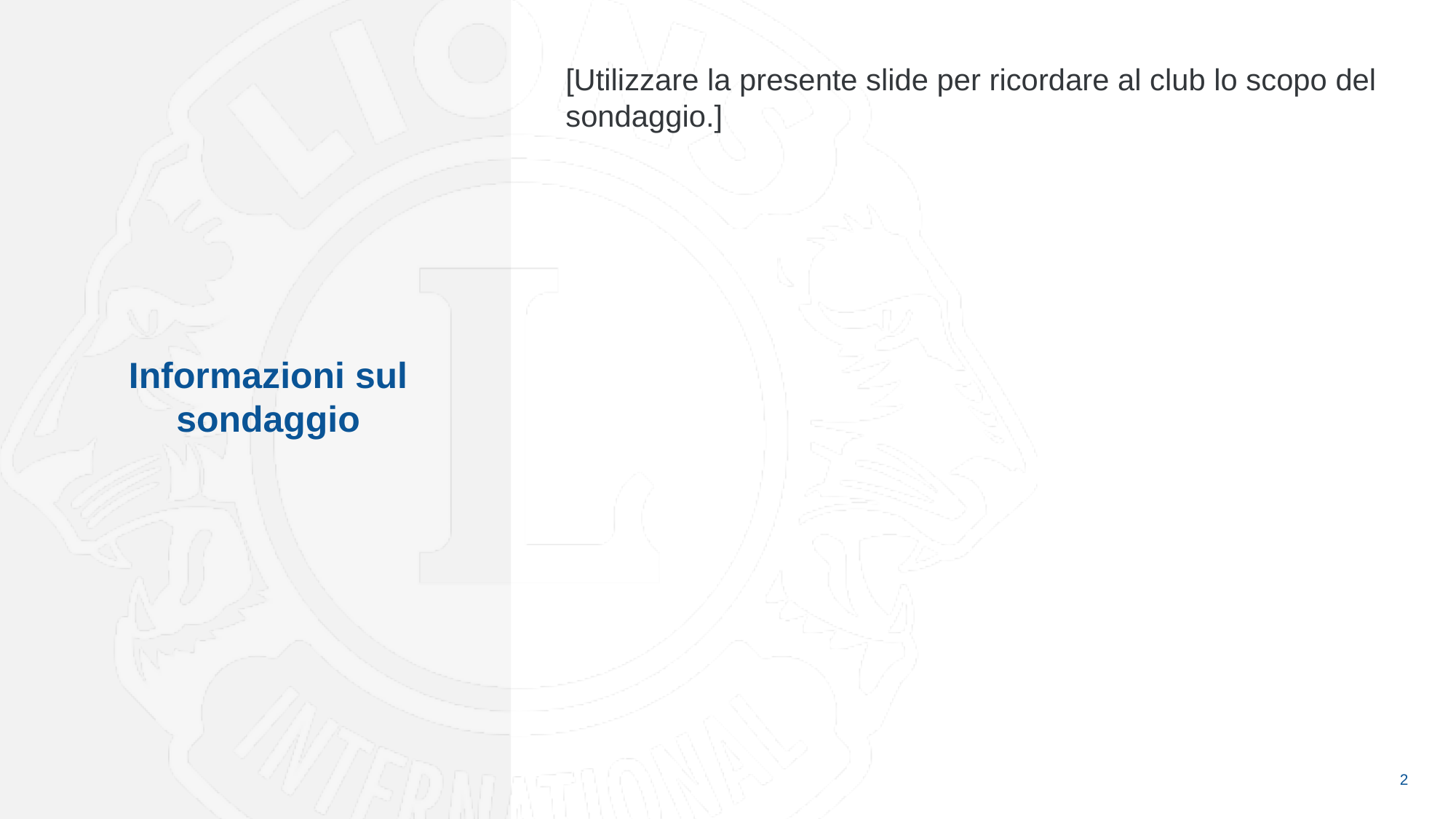

[Utilizzare la presente slide per ricordare al club lo scopo del sondaggio.]
Informazioni sul sondaggio